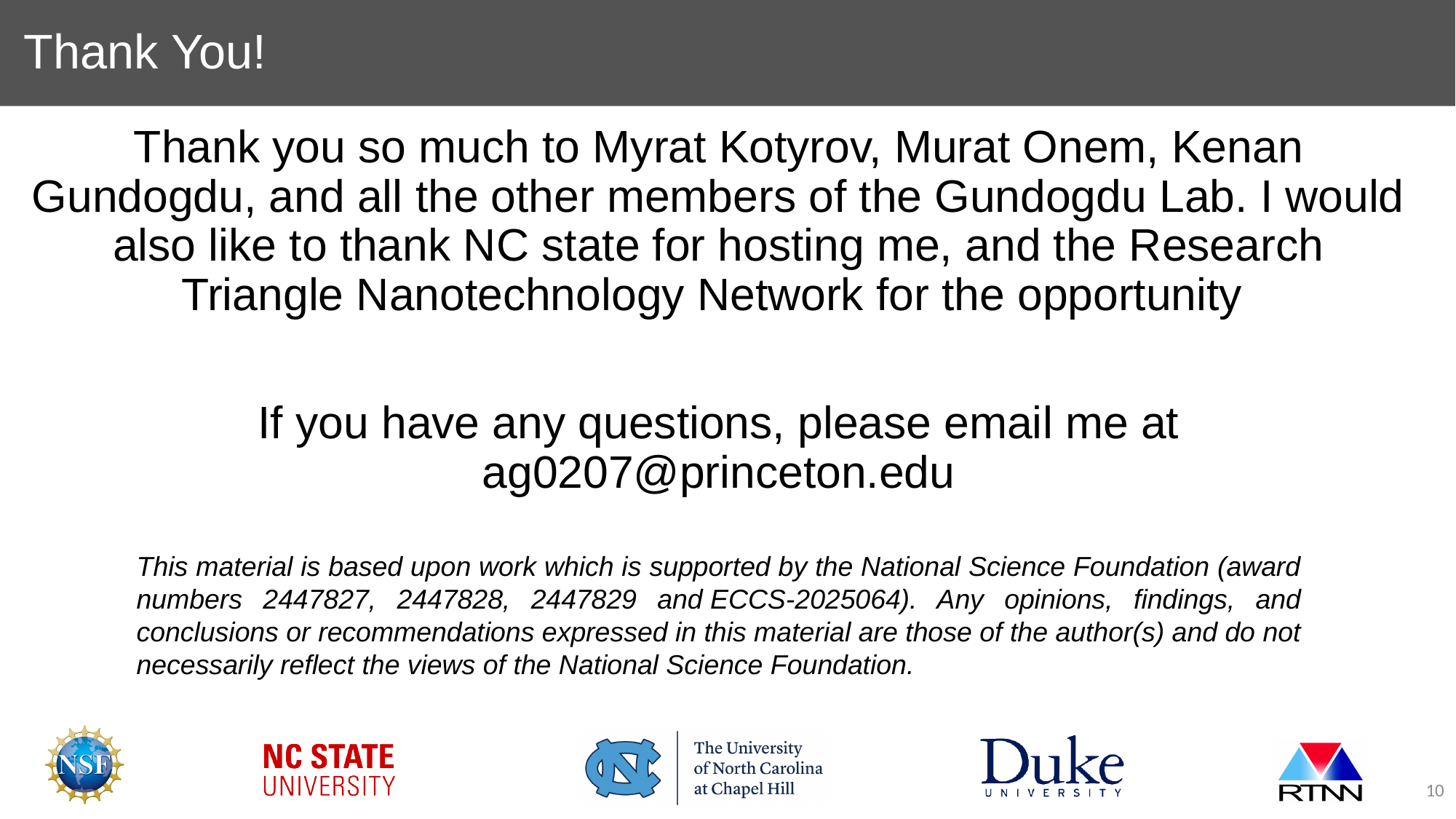

# Thank You!
Thank you so much to Myrat Kotyrov, Murat Onem, Kenan Gundogdu, and all the other members of the Gundogdu Lab. I would also like to thank NC state for hosting me, and the Research Triangle Nanotechnology Network for the opportunity

If you have any questions, please email me at ag0207@princeton.edu

This material is based upon work which is supported by the National Science Foundation (award numbers 2447827, 2447828, 2447829 and ECCS-2025064). Any opinions, findings, and conclusions or recommendations expressed in this material are those of the author(s) and do not necessarily reflect the views of the National Science Foundation.
10